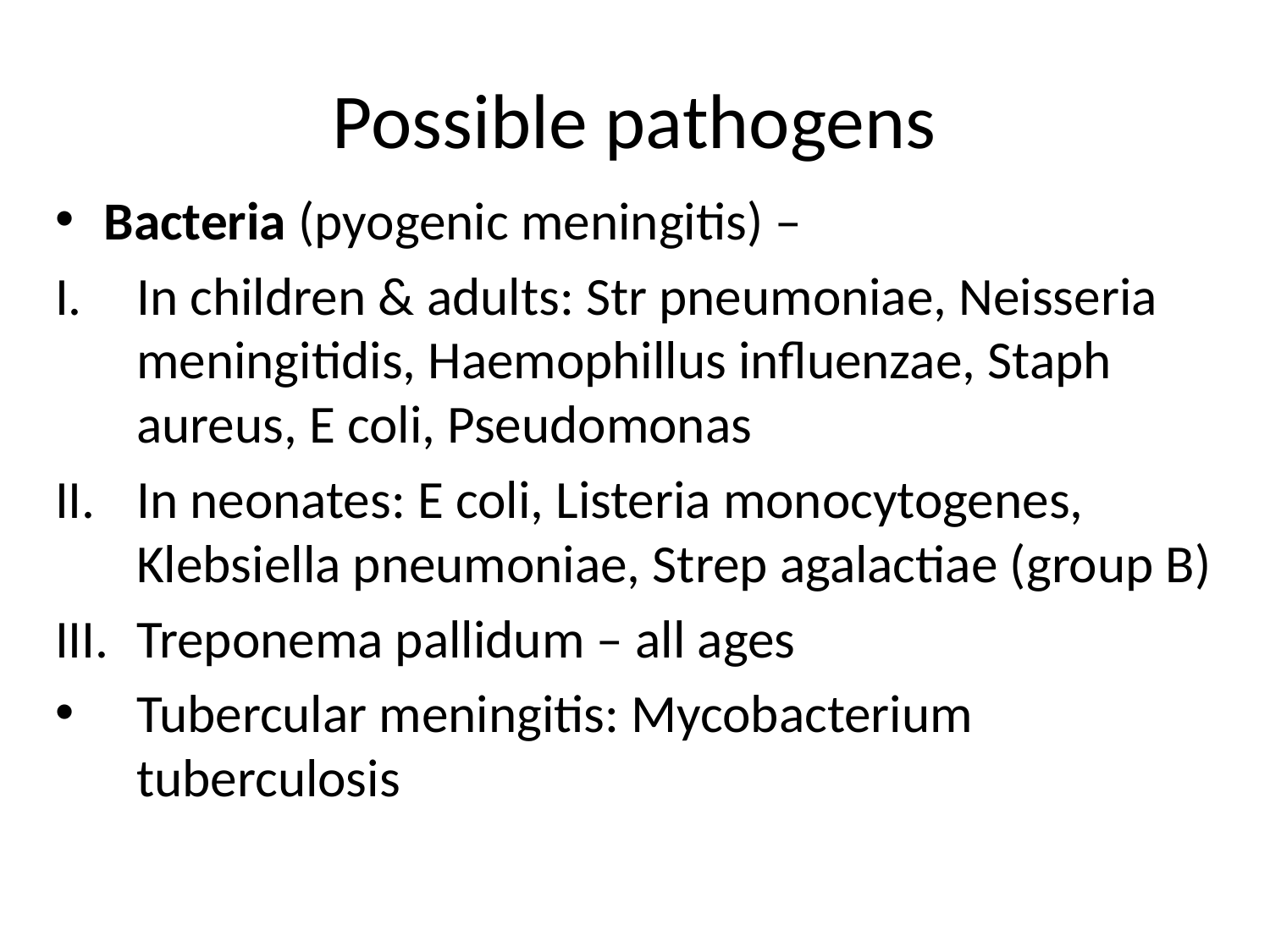

# Possible pathogens
Bacteria (pyogenic meningitis) –
In children & adults: Str pneumoniae, Neisseria meningitidis, Haemophillus influenzae, Staph aureus, E coli, Pseudomonas
In neonates: E coli, Listeria monocytogenes, Klebsiella pneumoniae, Strep agalactiae (group B)
Treponema pallidum – all ages
Tubercular meningitis: Mycobacterium tuberculosis